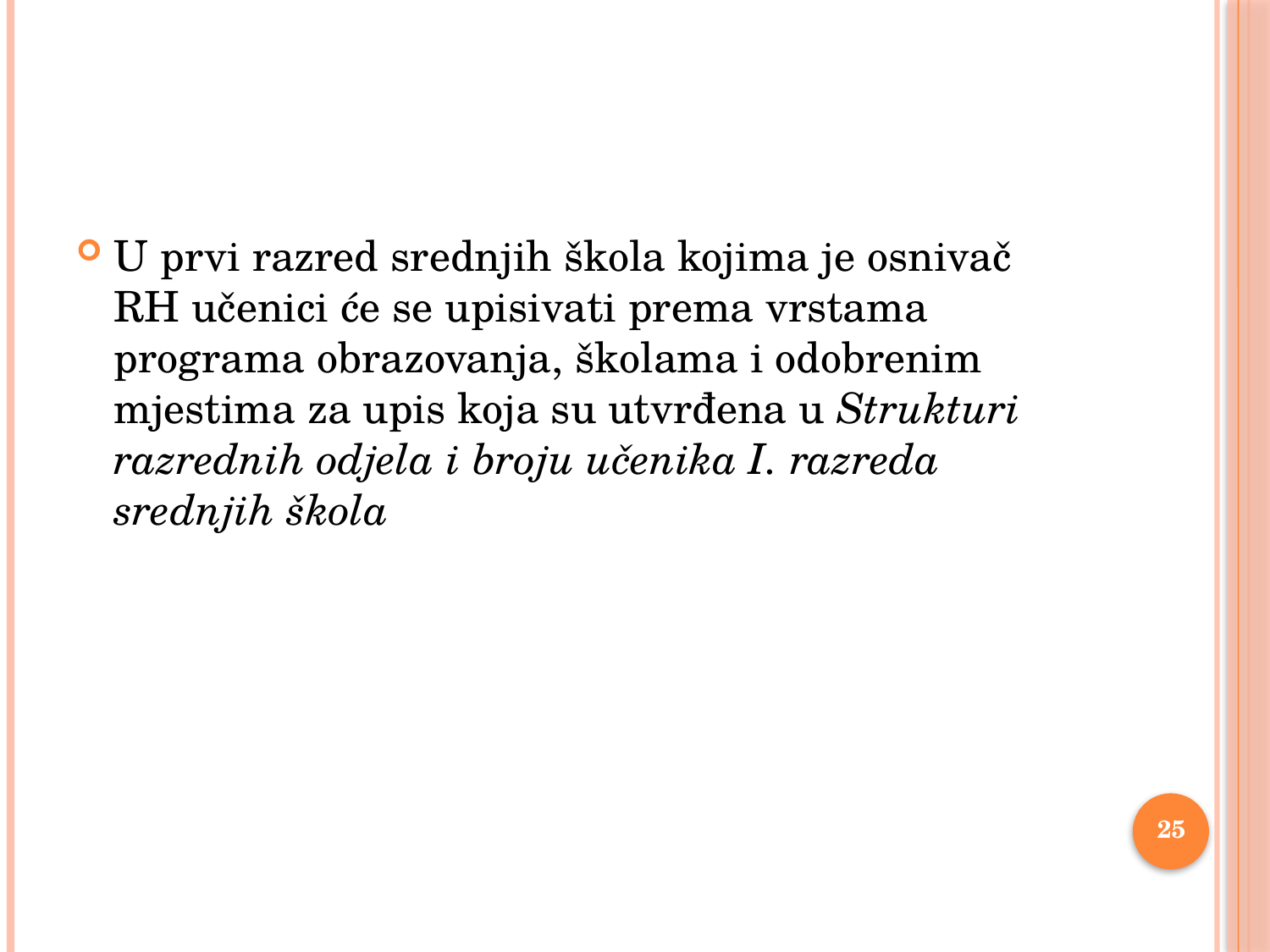

U prvi razred srednjih škola kojima je osnivač RH učenici će se upisivati prema vrstama programa obrazovanja, školama i odobrenim mjestima za upis koja su utvrđena u Strukturi razrednih odjela i broju učenika I. razreda srednjih škola
25